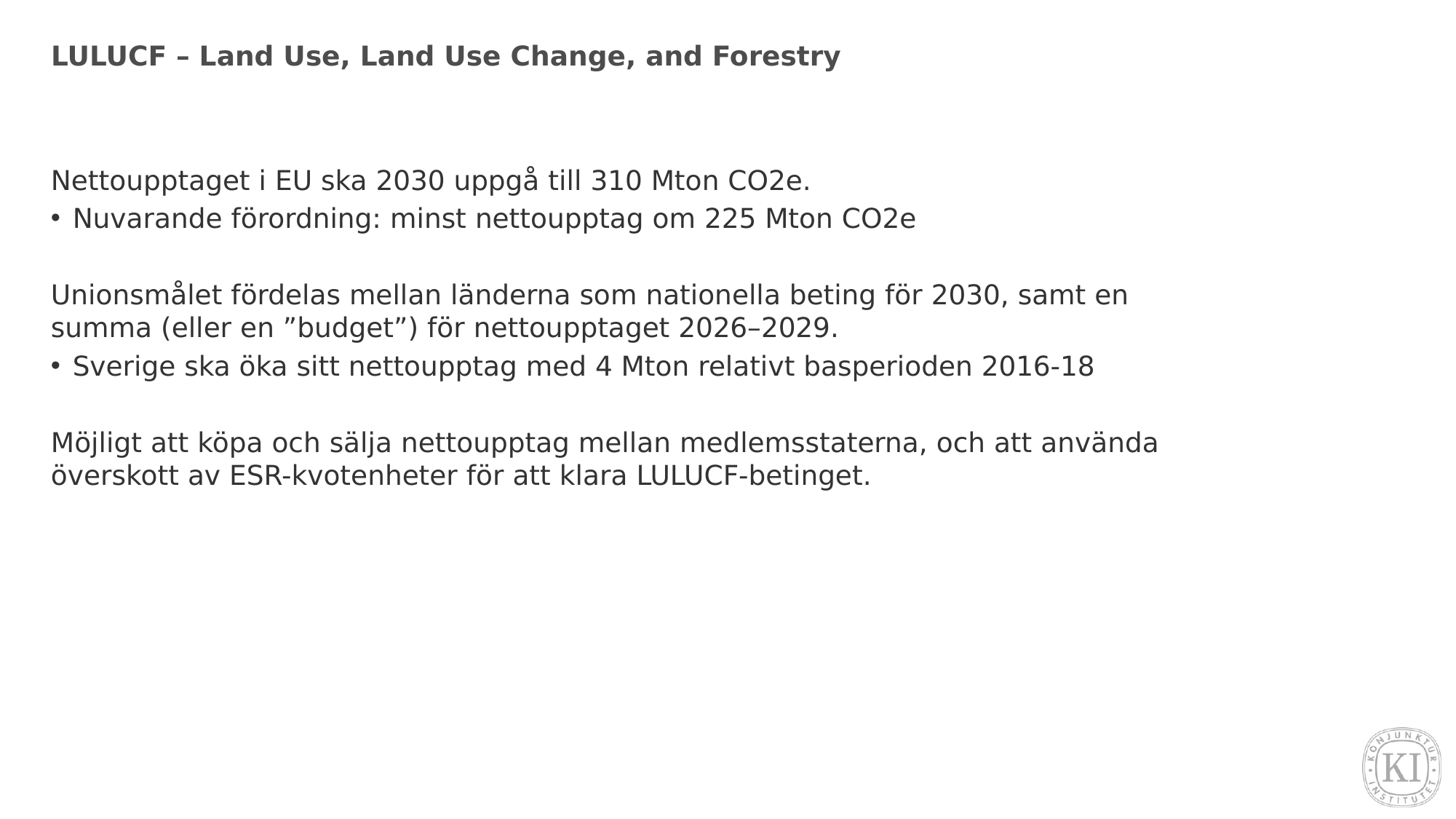

# LULUCF – Land Use, Land Use Change, and Forestry
Nettoupptaget i EU ska 2030 uppgå till 310 Mton CO2e.
Nuvarande förordning: minst nettoupptag om 225 Mton CO2e

Unionsmålet fördelas mellan länderna som nationella beting för 2030, samt en summa (eller en ”budget”) för nettoupptaget 2026–2029.
Sverige ska öka sitt nettoupptag med 4 Mton relativt basperioden 2016-18

Möjligt att köpa och sälja nettoupptag mellan medlemsstaterna, och att använda överskott av ESR-kvotenheter för att klara LULUCF-betinget.